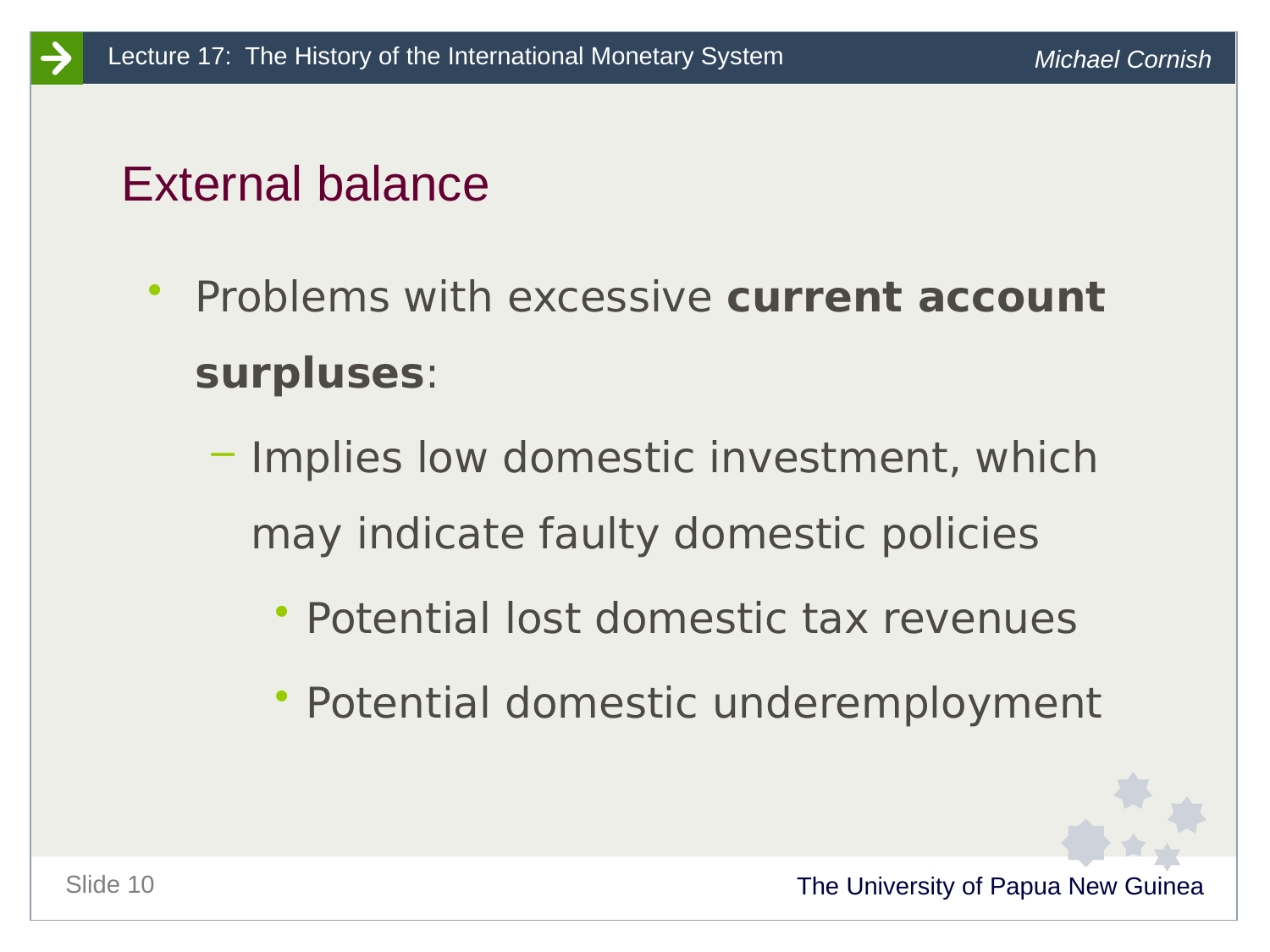

# External balance
Problems with excessive current account surpluses:
Implies low domestic investment, which may indicate faulty domestic policies
Potential lost domestic tax revenues
Potential domestic underemployment